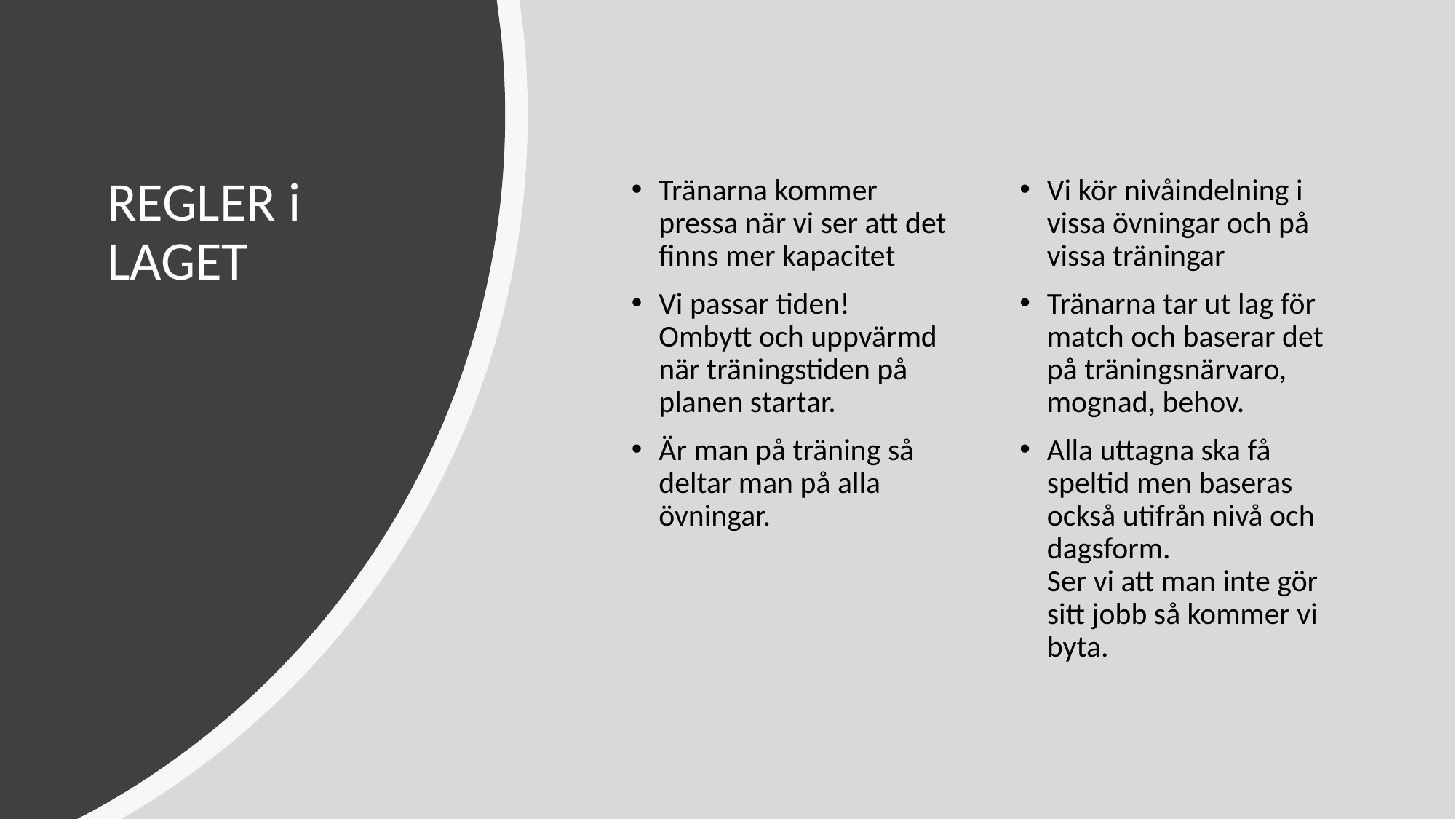

# REGLER i LAGET
Tränarna kommer pressa när vi ser att det finns mer kapacitet
Vi passar tiden!
Ombytt och uppvärmd när träningstiden på planen startar.
Är man på träning så deltar man på alla övningar.
Vi kör nivåindelning i vissa övningar och på vissa träningar
Tränarna tar ut lag för match och baserar det på träningsnärvaro, mognad, behov.
Alla uttagna ska få speltid men baseras också utifrån nivå och dagsform.
Ser vi att man inte gör sitt jobb så kommer vi byta.